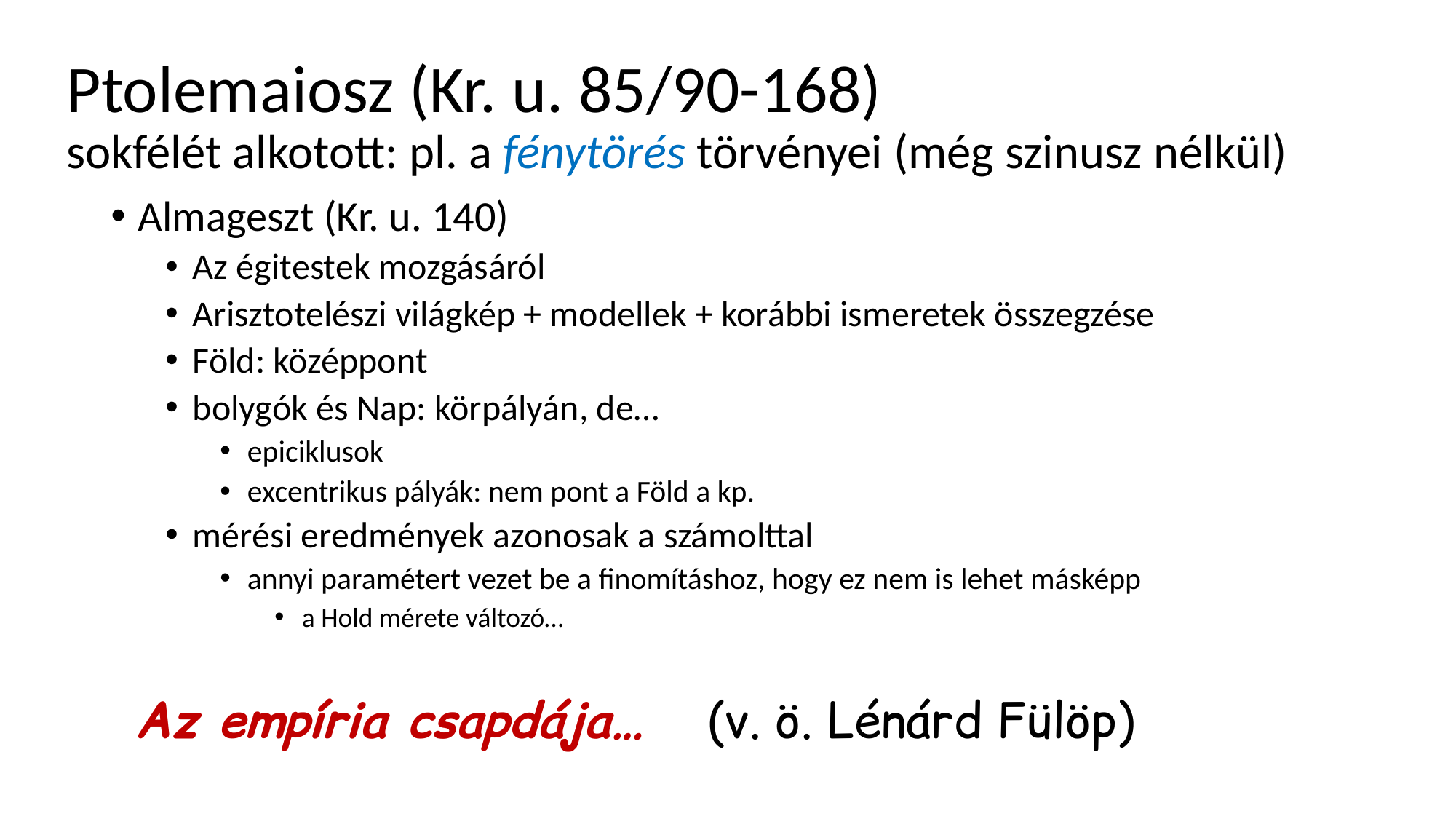

# Ptolemaiosz (Kr. u. 85/90-168) sokfélét alkotott: pl. a fénytörés törvényei (még szinusz nélkül)
Almageszt (Kr. u. 140)
Az égitestek mozgásáról
Arisztotelészi világkép + modellek + korábbi ismeretek összegzése
Föld: középpont
bolygók és Nap: körpályán, de…
epiciklusok
excentrikus pályák: nem pont a Föld a kp.
mérési eredmények azonosak a számolttal
annyi paramétert vezet be a finomításhoz, hogy ez nem is lehet másképp
a Hold mérete változó…
 Az empíria csapdája…   (v. ö. Lénárd Fülöp)